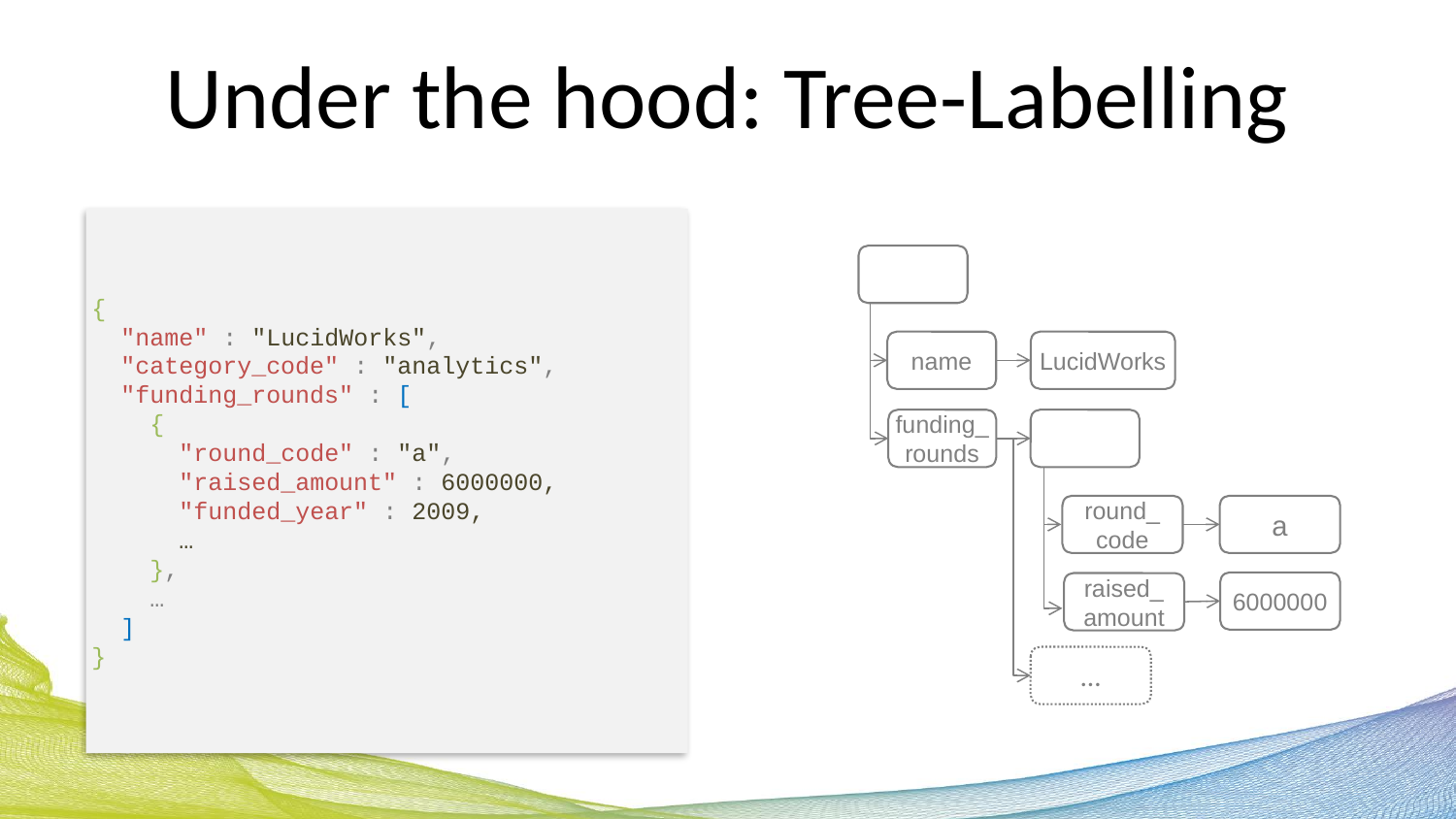

# Under the hood: Tree-Labelling
{
  "name" : "LucidWorks",
  "category_code" : "analytics",
  "funding_rounds" : [
    {
      "round_code" : "a",
      "raised_amount" : 6000000,
      "funded_year" : 2009,
      …
    },
    …
  ]
}

name
LucidWorks
funding_
rounds

round_
code
a
6000000
raised_
amount
…